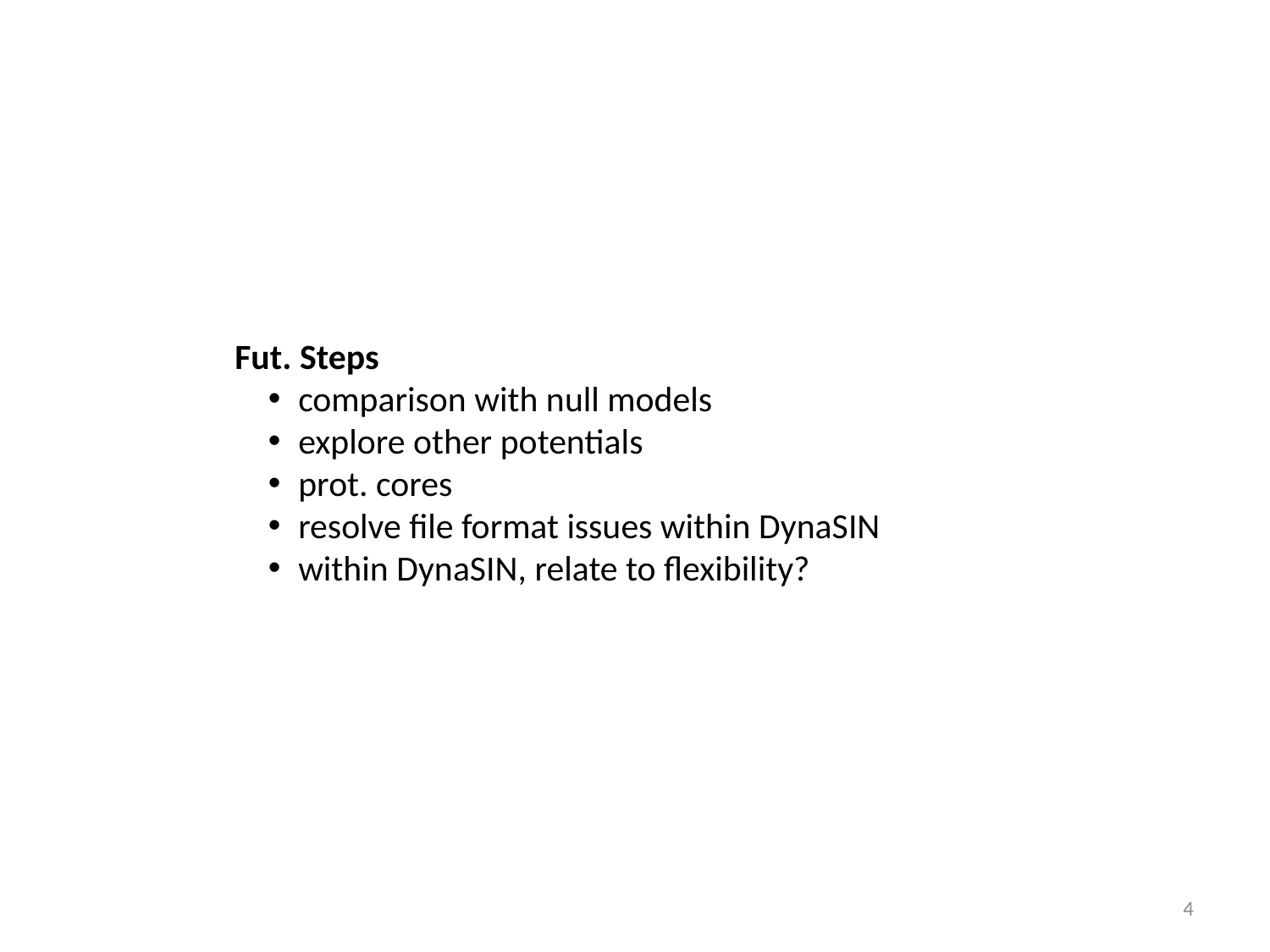

Fut. Steps
comparison with null models
explore other potentials
prot. cores
resolve file format issues within DynaSIN
within DynaSIN, relate to flexibility?
4